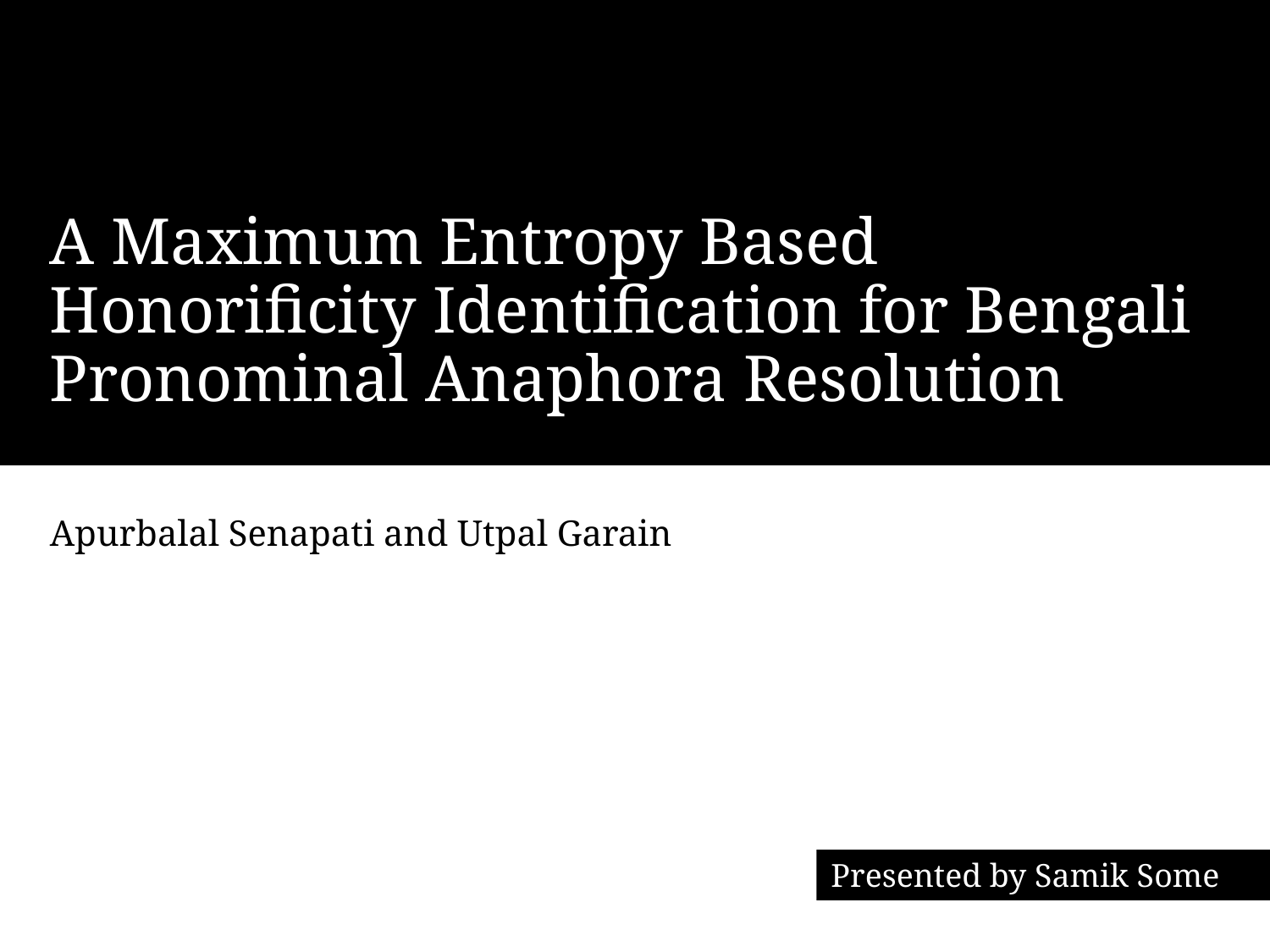

# A Maximum Entropy Based Honorificity Identification for Bengali Pronominal Anaphora Resolution
Apurbalal Senapati and Utpal Garain
Presented by Samik Some